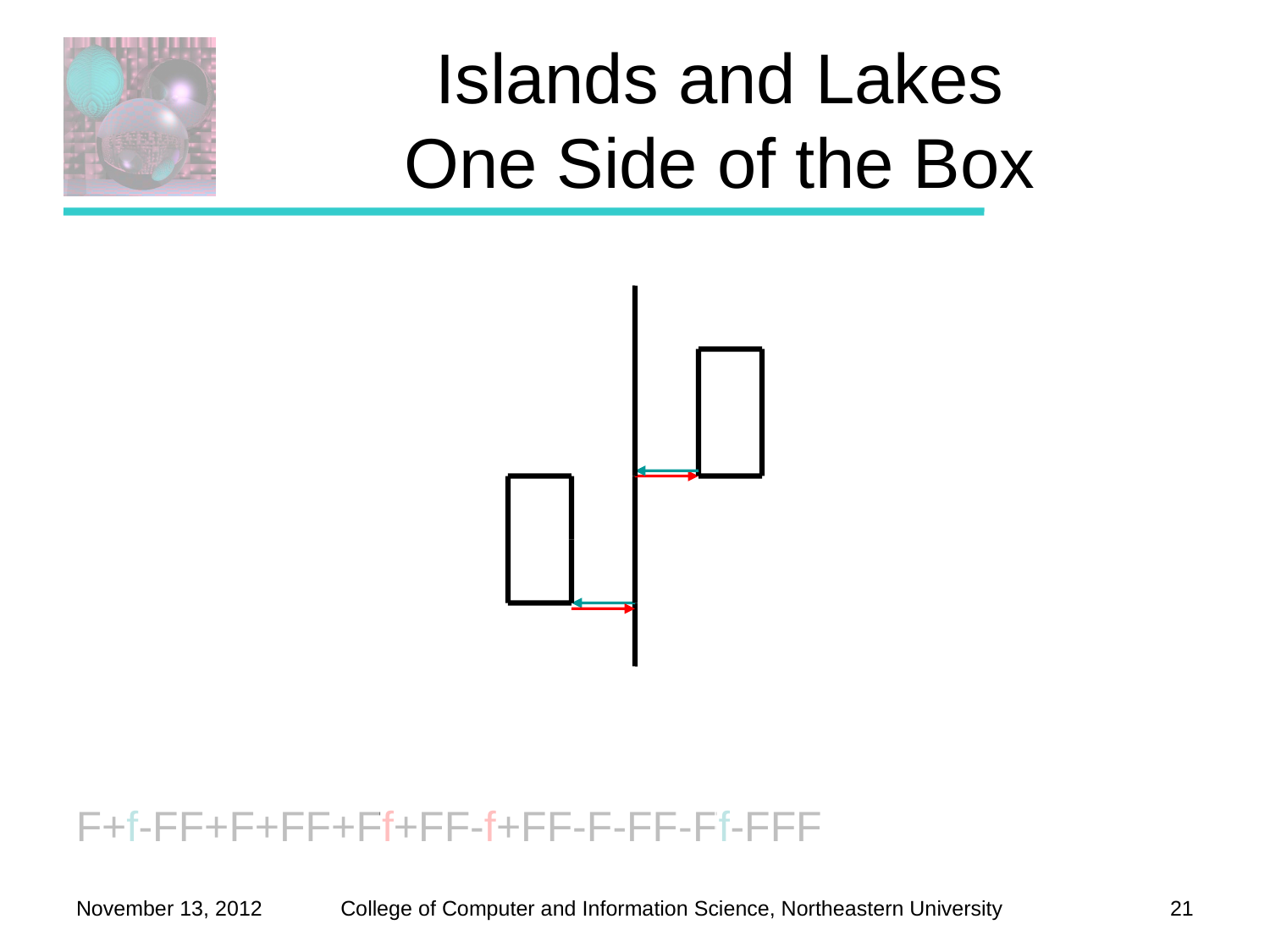

# Islands and Lakes One Side of the Box

F+f-FF+F+FF+Ff+FF-f+FF-F-FF-Ff-FFF

November 13, 2012
21